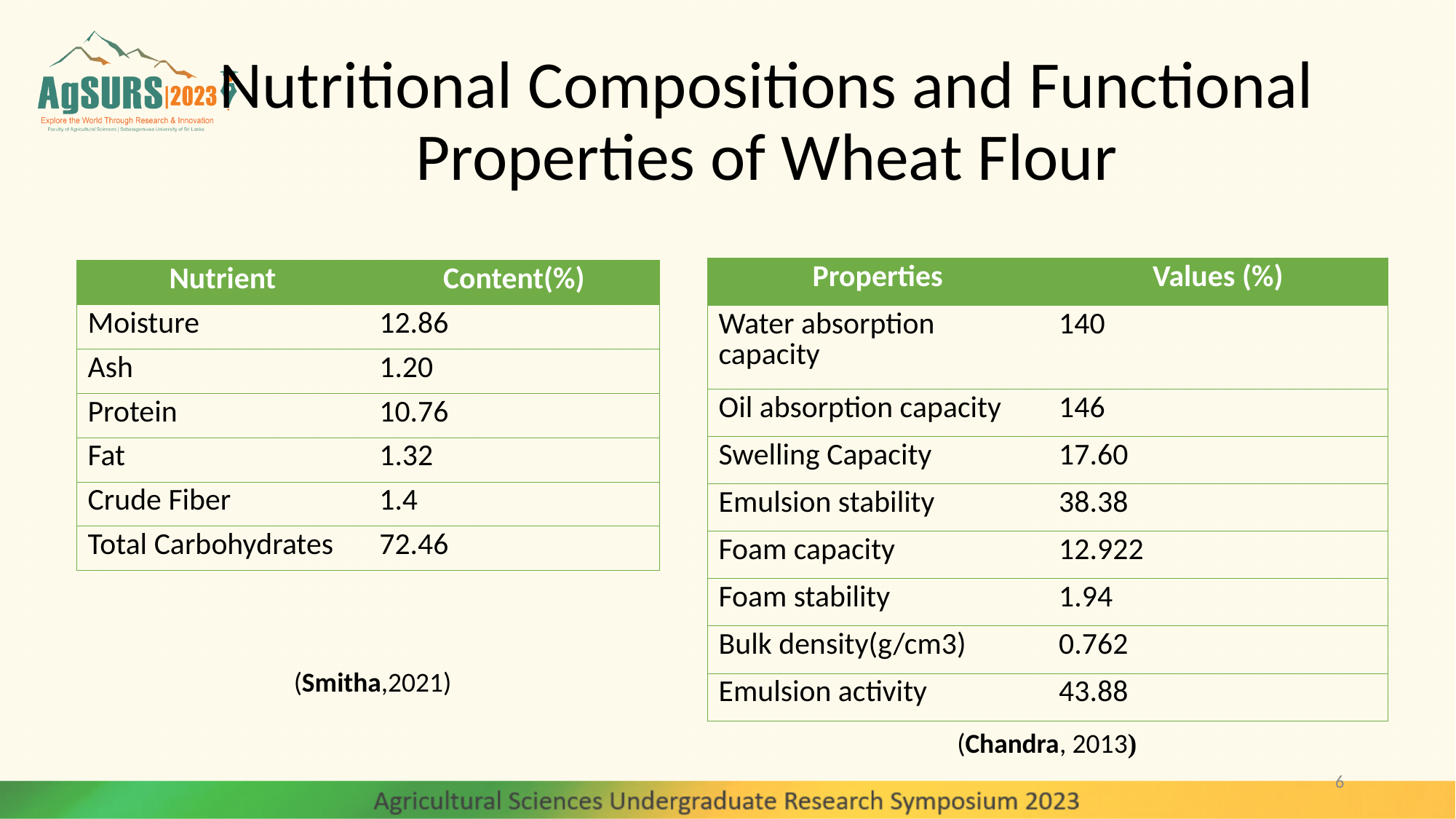

# Nutritional Compositions and Functional Properties of Wheat Flour
| Properties | Values (%) |
| --- | --- |
| Water absorption capacity | 140 |
| Oil absorption capacity | 146 |
| Swelling Capacity | 17.60 |
| Emulsion stability | 38.38 |
| Foam capacity | 12.922 |
| Foam stability | 1.94 |
| Bulk density(g/cm3) | 0.762 |
| Emulsion activity | 43.88 |
| Nutrient | Content(%) |
| --- | --- |
| Moisture | 12.86 |
| Ash | 1.20 |
| Protein | 10.76 |
| Fat | 1.32 |
| Crude Fiber | 1.4 |
| Total Carbohydrates | 72.46 |
(Smitha,2021)
(Chandra, 2013)
6